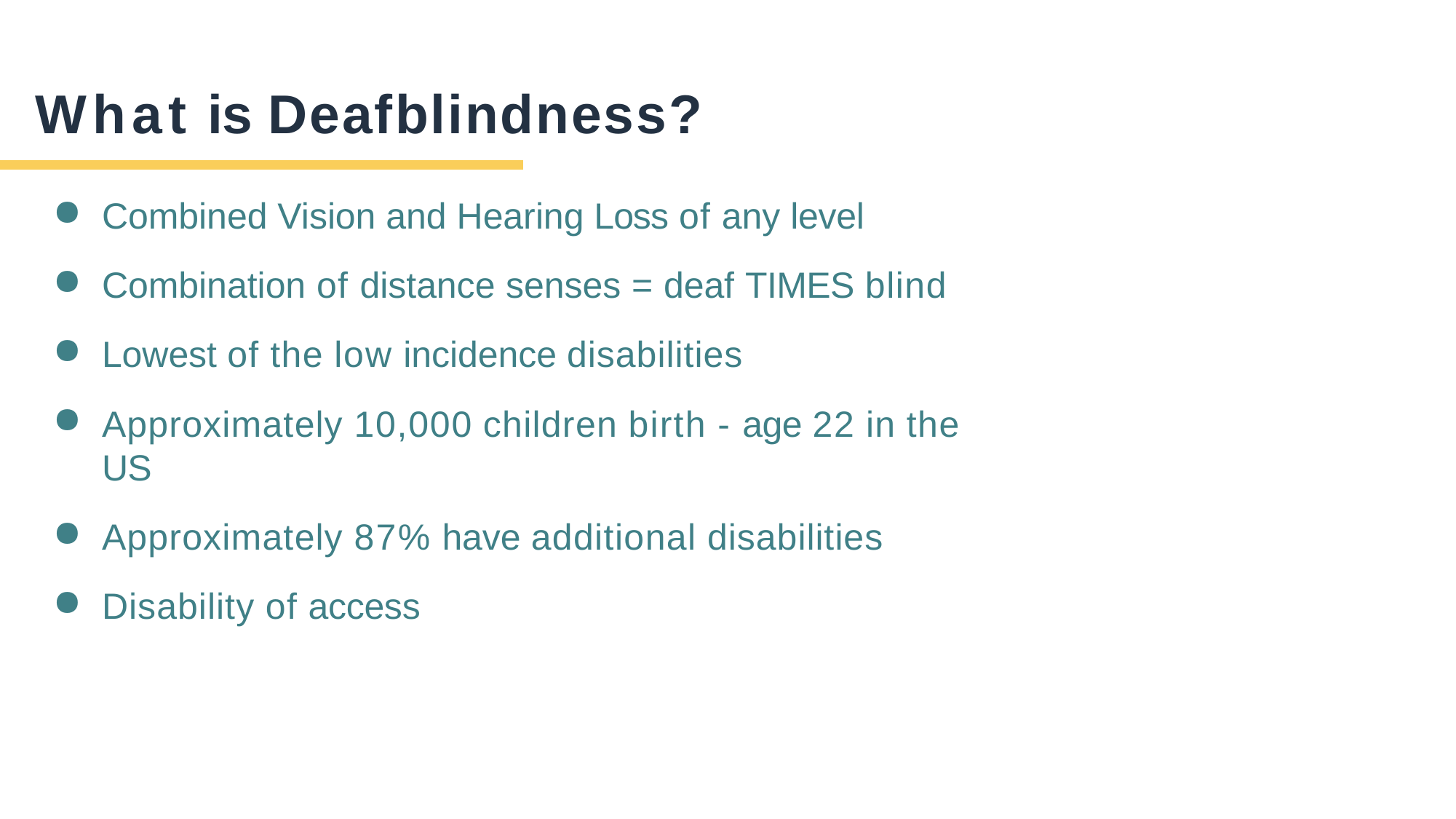

# What is Deafblindness?

Combined Vision and Hearing Loss of any level
Combination of distance senses = deaf TIMES blind
Lowest of the low incidence disabilities
Approximately 10,000 children birth - age 22 in the US
Approximately 87% have additional disabilities
Disability of access